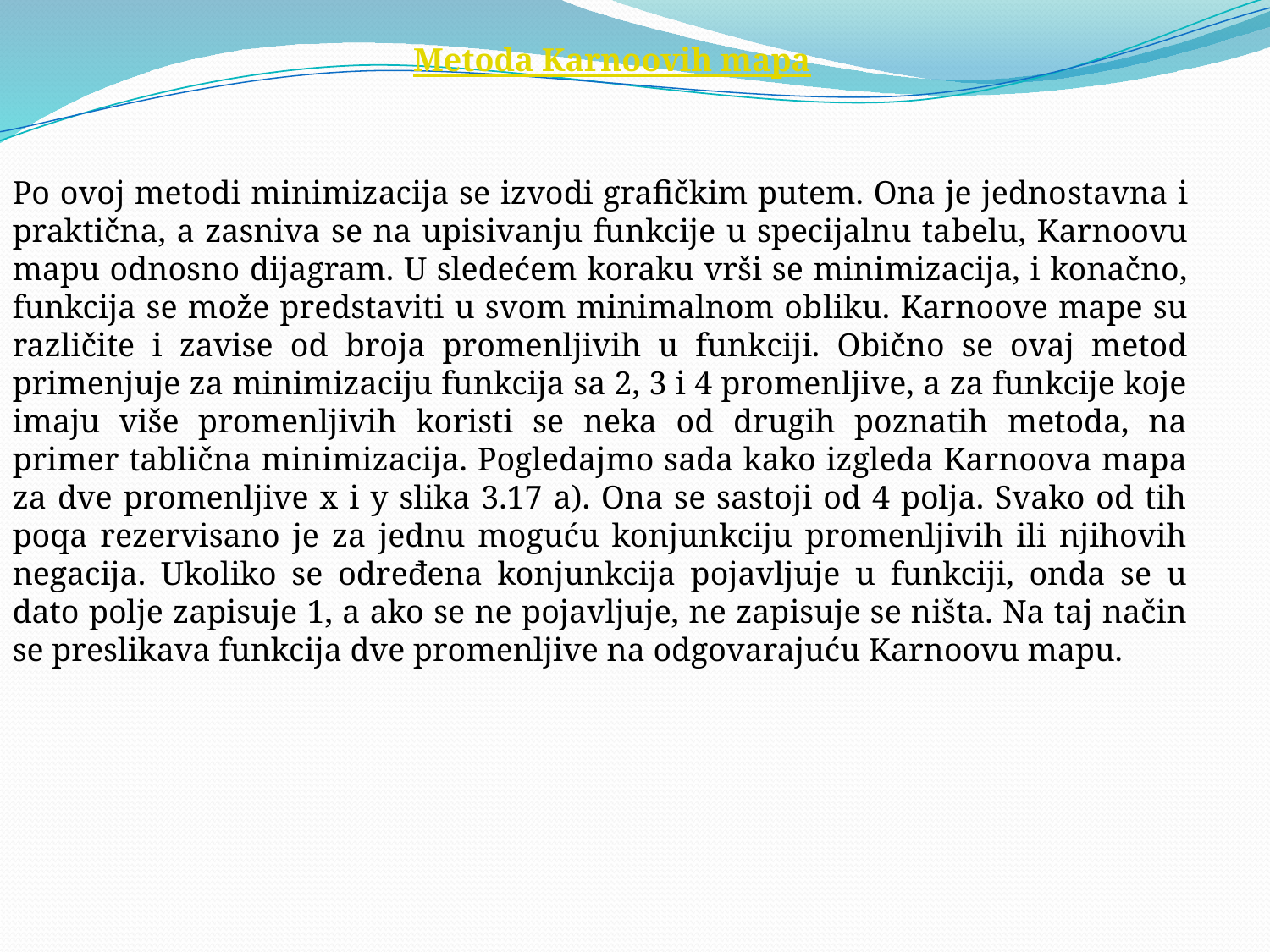

Metoda Karnoovih mapa
Po ovoj metodi minimizacija se izvodi grafičkim putem. Ona je jedno­stavna i praktična, a zasniva se na upisivanju funkcije u specijalnu ta­belu, Karnoovu mapu odnosno dijagram. U sledećem koraku vrši se mini­mizacija, i konačno, funkcija se može predstaviti u svom minimalnom ob­liku. Karnoove mape su različite i zavise od broja promenljivih u funk­ciji. Obično se ovaj metod primenjuje za minimizaciju funkcija sa 2, 3 i 4 promenljive, a za funkcije koje imaju više promenljivih koristi se neka od drugih poznatih metoda, na primer tablična minimizacija. Pogledajmo sada kako izgleda Karnoova mapa za dve promenljive x i y slika 3.17 a). Ona se sastoji od 4 polja. Svako od tih poqa rezervisano je za jednu moguću konjunkciju promenljivih ili njihovih negacija. Ukoliko se određena konjunkcija pojavljuje u funkciji, onda se u dato polje zapisuje 1, a ako se ne pojavljuje, ne zapisuje se ništa. Na taj način se preslikava funkcija dve promenljive na odgovarajuću Karnoovu mapu.